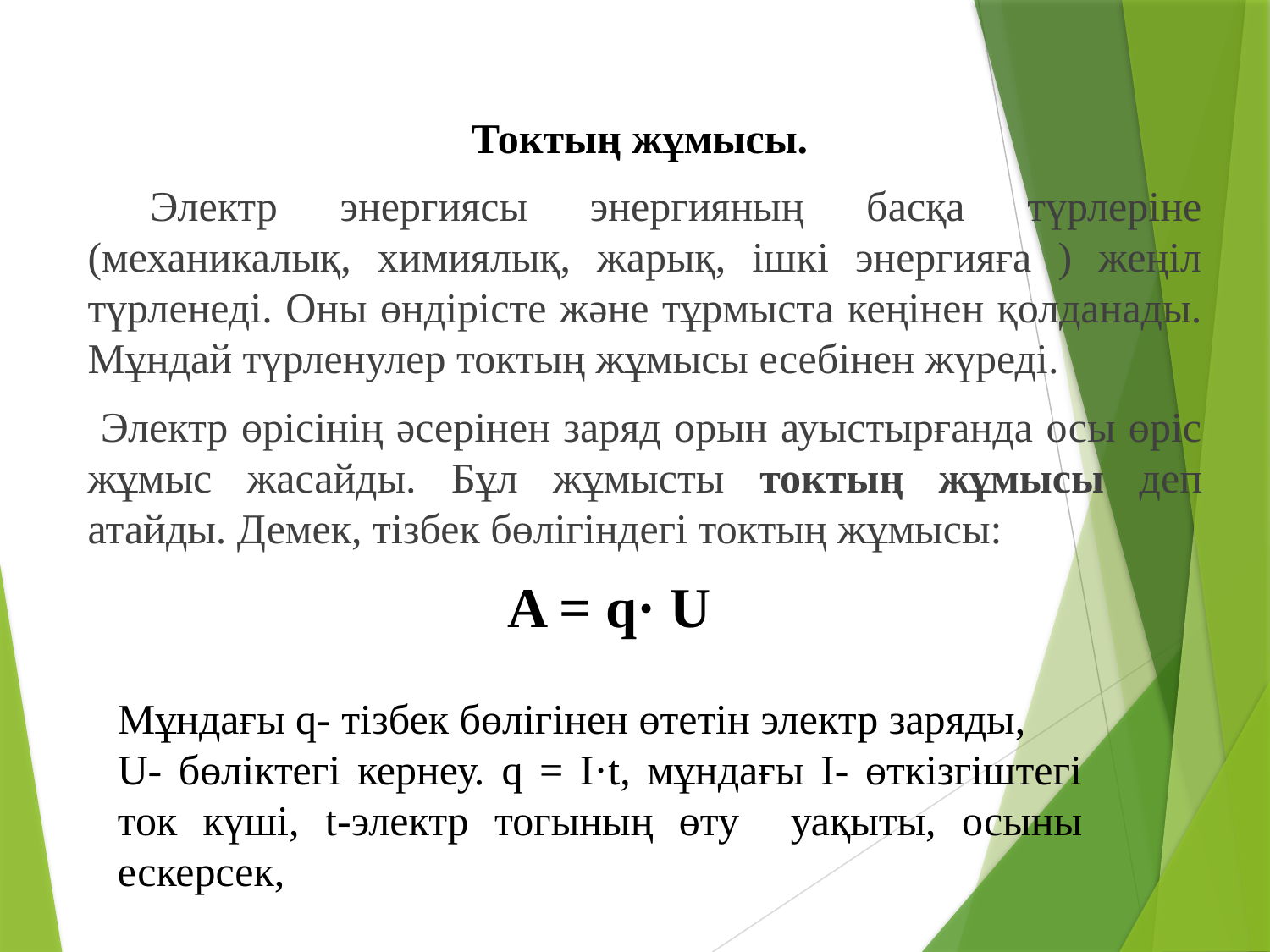

Токтың жұмысы.
 Электр энергиясы энергияның басқа түрлеріне (механикалық, химиялық, жарық, ішкі энергияға ) жеңіл түрленеді. Оны өндірісте және тұрмыста кеңінен қолданады. Мұндай түрленулер токтың жұмысы есебінен жүреді.
 Электр өрісінің әсерінен заряд орын ауыстырғанда осы өріс жұмыс жасайды. Бұл жұмысты токтың жұмысы деп атайды. Демек, тізбек бөлігіндегі токтың жұмысы:
A = q· U
Мұндағы q- тізбек бөлігінен өтетін электр заряды,
U- бөліктегі кернеу. q = I·t, мұндағы І- өткізгіштегі ток күші, t-электр тогының өту  уақыты, осыны ескерсек,